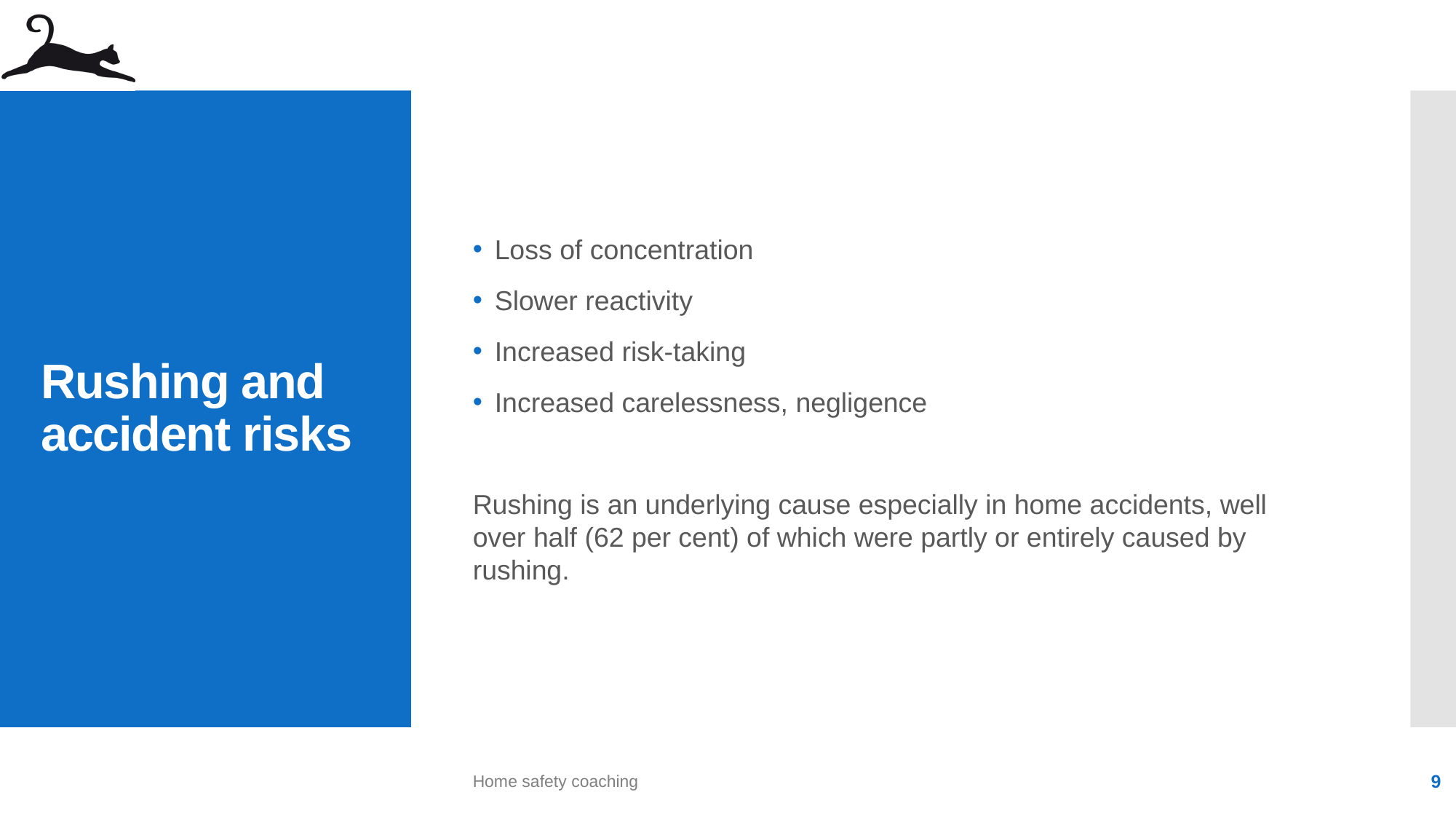

Loss of concentration
Slower reactivity
Increased risk-taking
Increased carelessness, negligence

Rushing is an underlying cause especially in home accidents, well over half (62 per cent) of which were partly or entirely caused by rushing.
# Rushing and accident risks
Home safety coaching
9